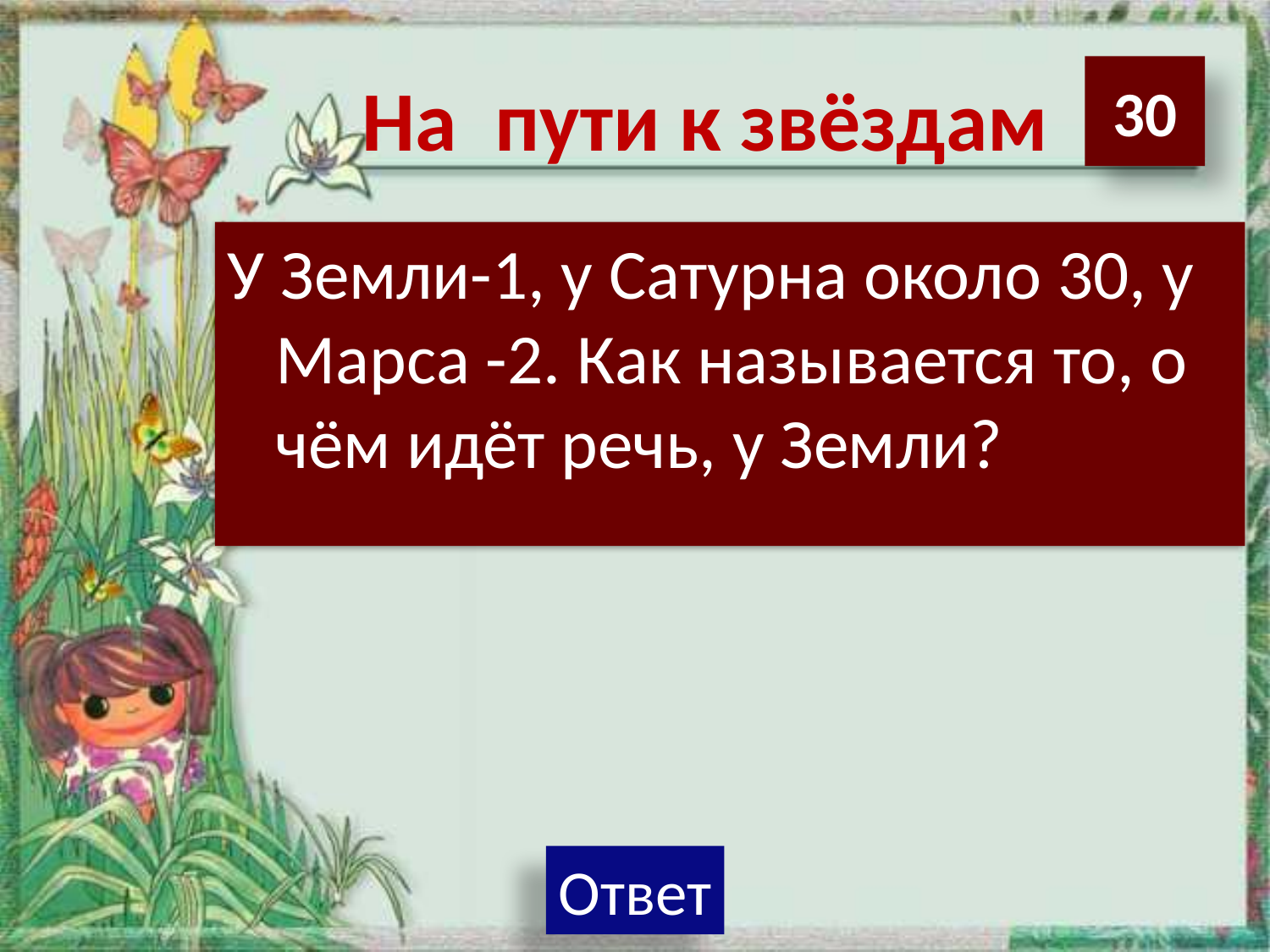

# На  пути к звёздам
30
У Земли-1, у Сатурна около 30, у Марса -2. Как называется то, о чём идёт речь, у Земли?